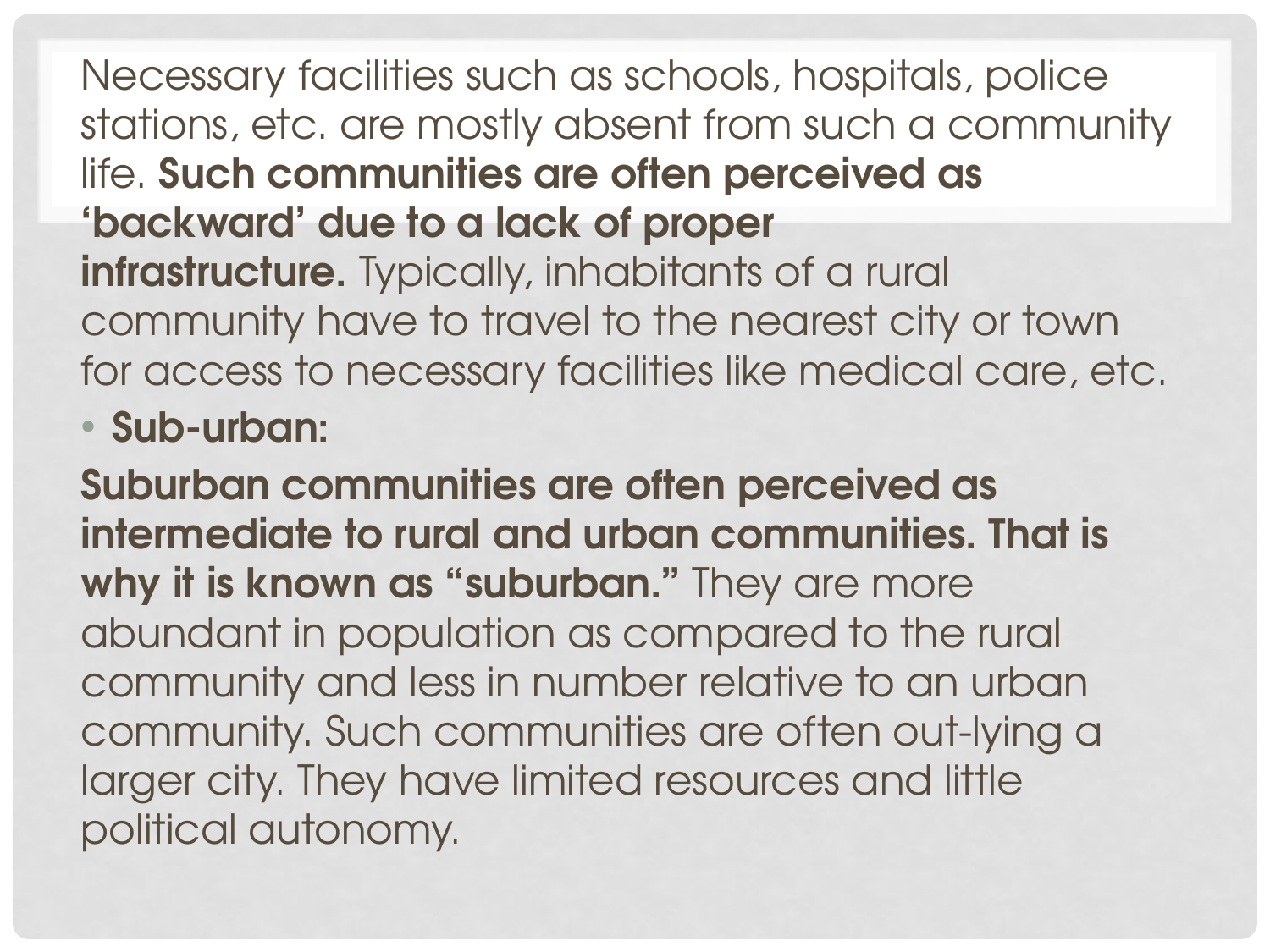

Necessary facilities such as schools, hospitals, police stations, etc. are mostly absent from such a community life. Such communities are often perceived as ‘backward’ due to a lack of proper infrastructure. Typically, inhabitants of a rural community have to travel to the nearest city or town for access to necessary facilities like medical care, etc.
Sub-urban:
Suburban communities are often perceived as intermediate to rural and urban communities. That is why it is known as “suburban.” They are more abundant in population as compared to the rural community and less in number relative to an urban community. Such communities are often out-lying a larger city. They have limited resources and little political autonomy.